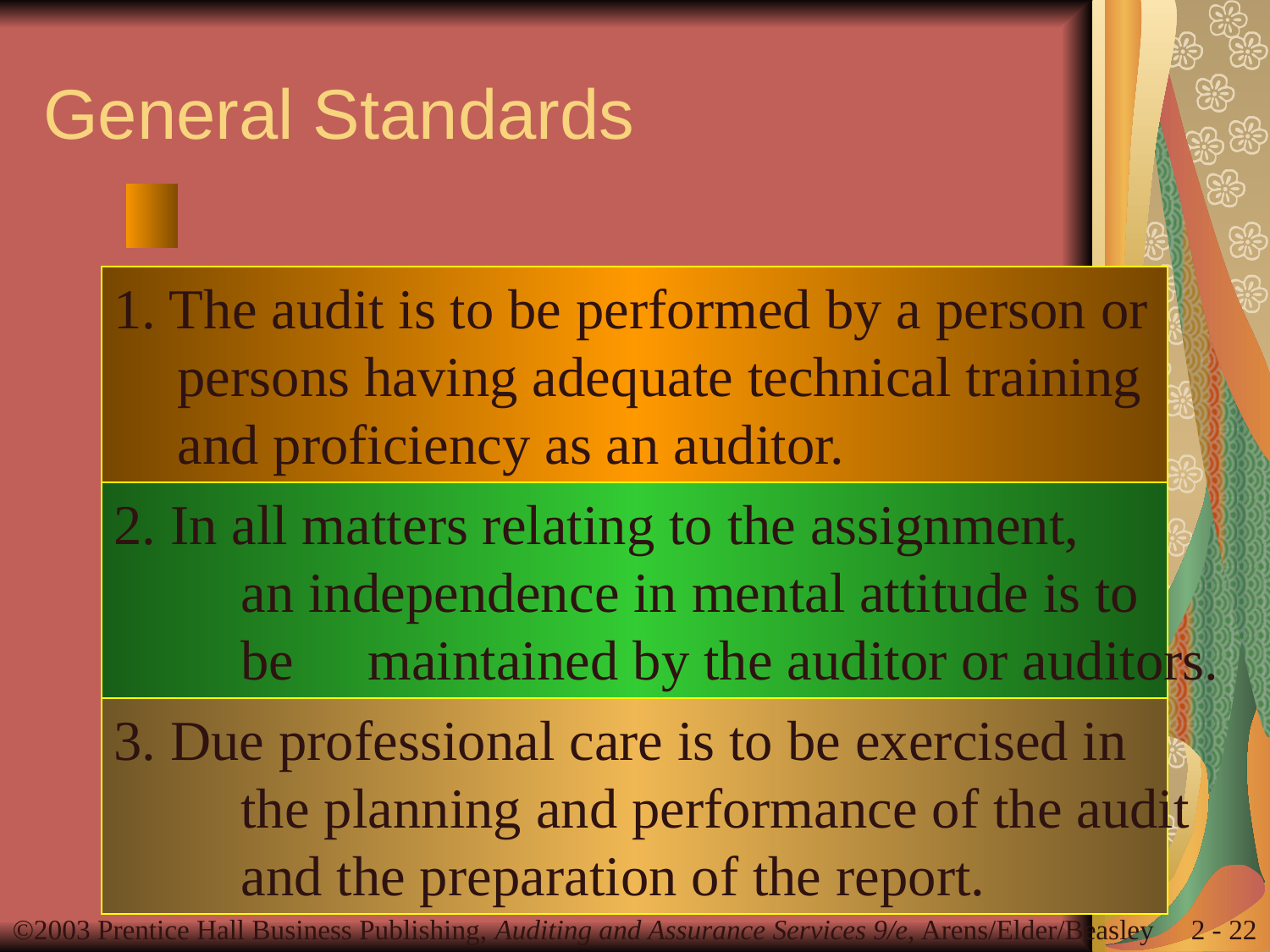

# General Standards
1. The audit is to be performed by a person or
	persons having adequate technical training
	and proficiency as an auditor.
2. In all matters relating to the assignment,
	an independence in mental attitude is to
	be	maintained by the auditor or auditors.
3. Due professional care is to be exercised in
	the planning and performance of the audit
	and the preparation of the report.